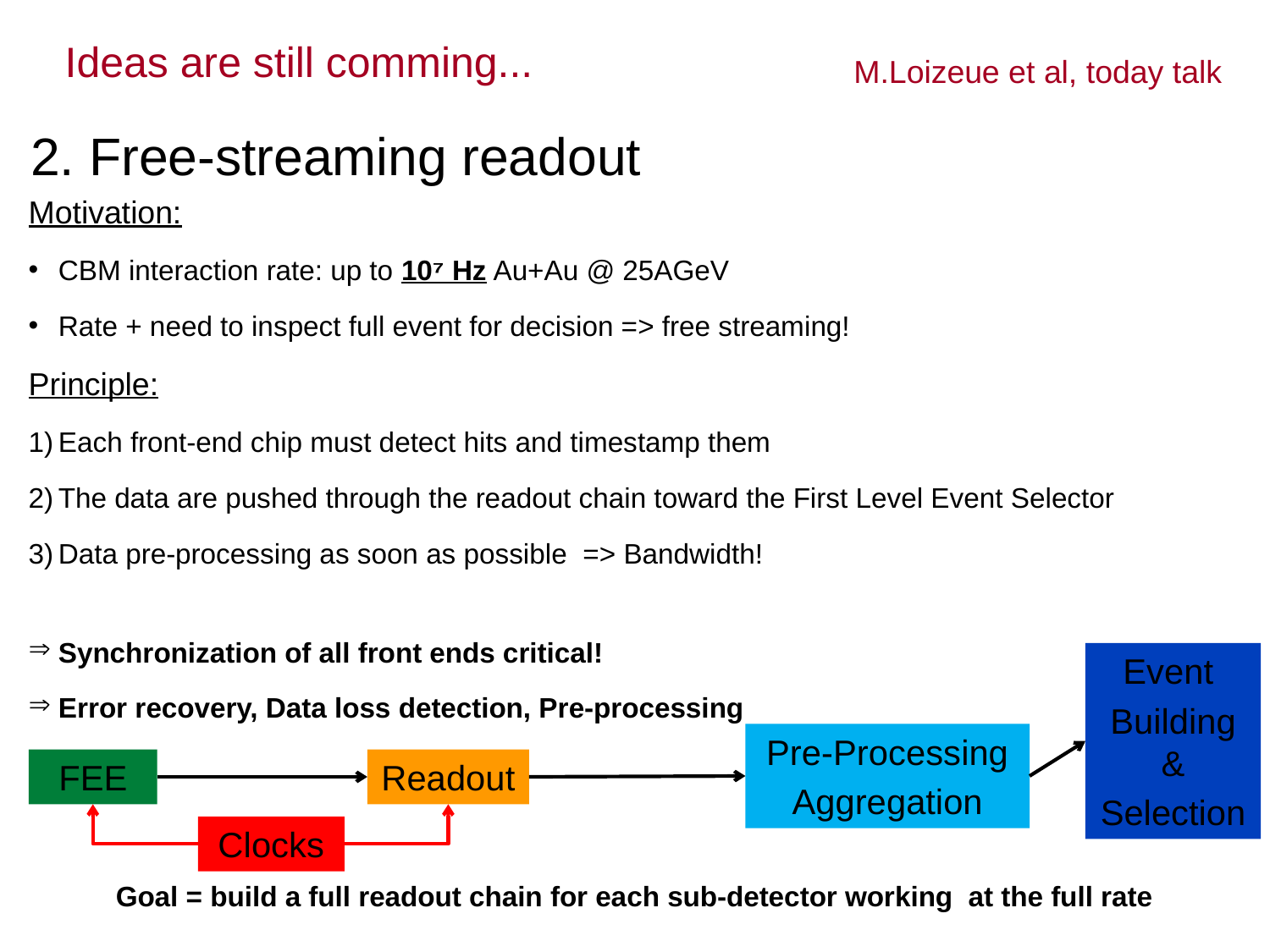

Ideas are still comming...
M.Loizeue et al, today talk
2. Free-streaming readout
Motivation:
CBM interaction rate: up to 10⁷ Hz Au+Au @ 25AGeV
Rate + need to inspect full event for decision => free streaming!
Principle:
Each front-end chip must detect hits and timestamp them
The data are pushed through the readout chain toward the First Level Event Selector
Data pre-processing as soon as possible  => Bandwidth!

Synchronization of all front ends critical!
Error recovery, Data loss detection, Pre-processing
Event
Building &
Selection
Pre-Processing
Aggregation
FEE
Readout
Clocks
Goal = build a full readout chain for each sub-detector working  at the full rate